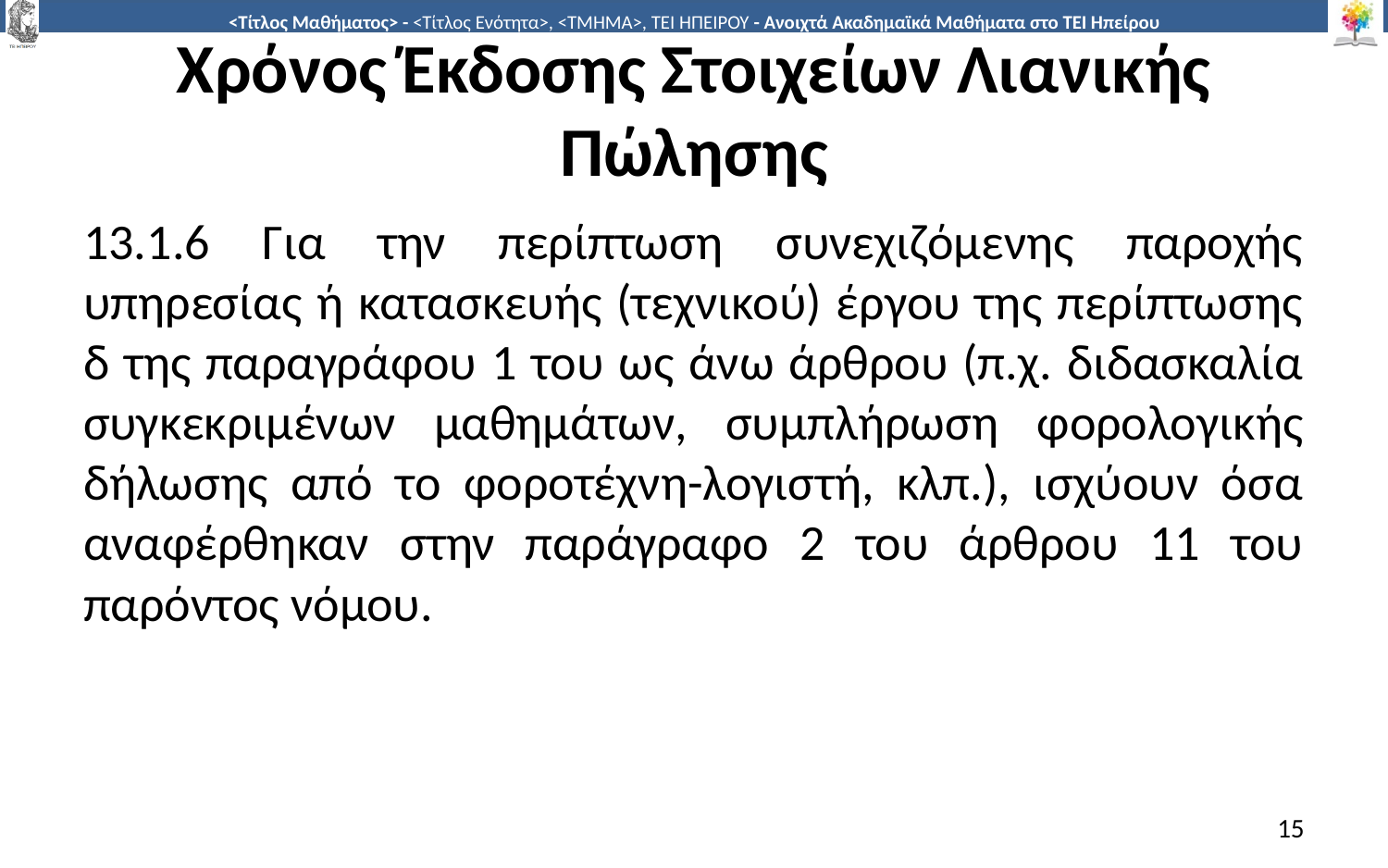

# Χρόνος Έκδοσης Στοιχείων Λιανικής Πώλησης
13.1.6 Για την περίπτωση συνεχιζόμενης παροχής υπηρεσίας ή κατασκευής (τεχνικού) έργου της περίπτωσης δ της παραγράφου 1 του ως άνω άρθρου (π.χ. διδασκαλία συγκεκριμένων μαθημάτων, συμπλήρωση φορολογικής δήλωσης από το φοροτέχνη-λογιστή, κλπ.), ισχύουν όσα αναφέρθηκαν στην παράγραφο 2 του άρθρου 11 του παρόντος νόμου.

15